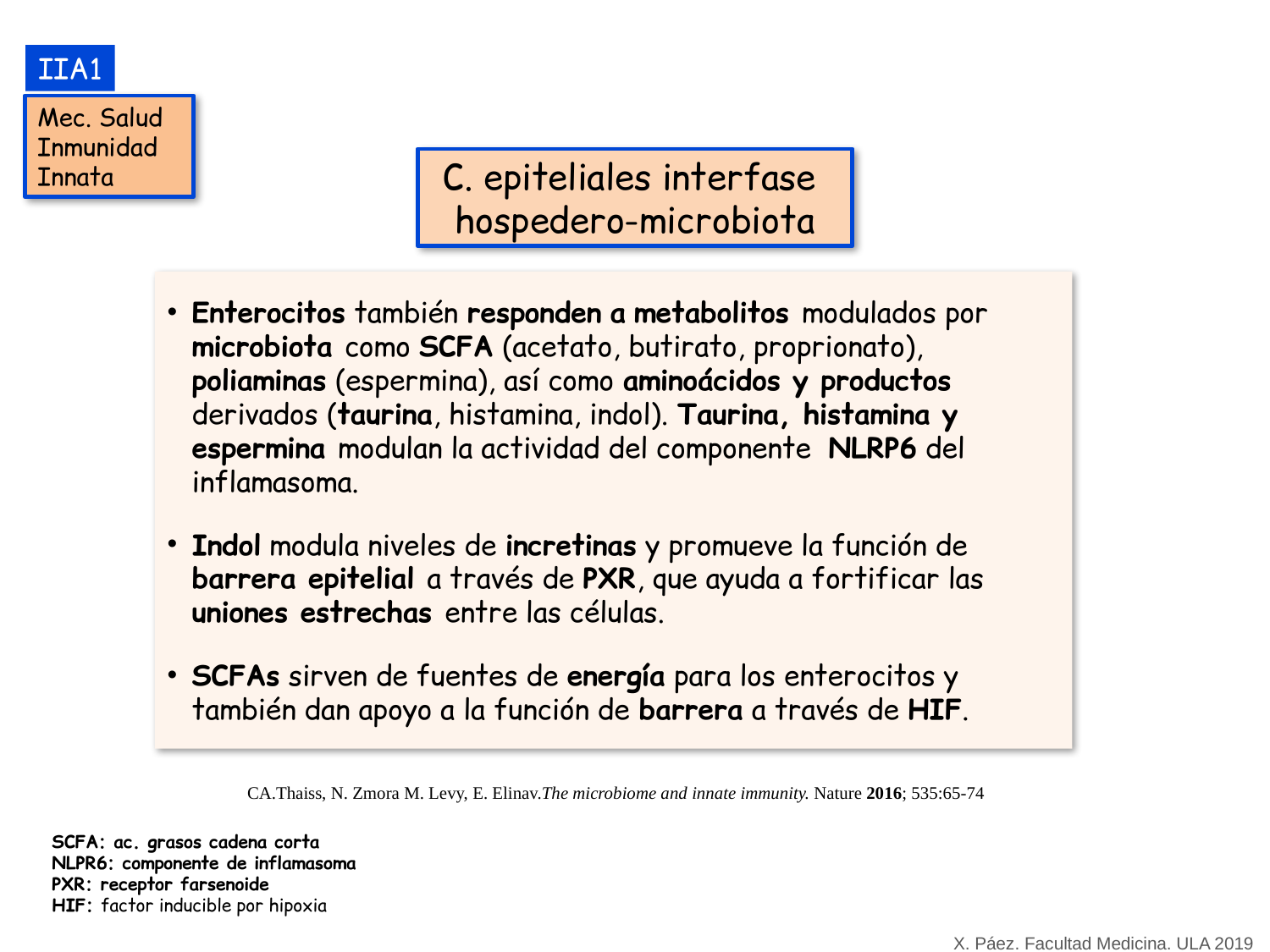

IIA1
Mec. Salud
Inmunidad
Innata
C. epiteliales interfase
hospedero-microbiota

Enterocitos también responden a metabolitos modulados por microbiota como SCFA (acetato, butirato, proprionato), poliaminas (espermina), así como aminoácidos y productos derivados (taurina, histamina, indol). Taurina, histamina y espermina modulan la actividad del componente  NLRP6 del inflamasoma.

Indol modula niveles de incretinas y promueve la función de barrera epitelial a través de PXR, que ayuda a fortificar las uniones estrechas entre las células.

SCFAs sirven de fuentes de energía para los enterocitos y también dan apoyo a la función de barrera a través de HIF.

CA.Thaiss, N. Zmora M. Levy, E. Elinav.The microbiome and innate immunity. Nature 2016; 535:65-74
SCFA: ac. grasos cadena corta
NLPR6: componente de inflamasoma
PXR: receptor farsenoide
HIF: factor inducible por hipoxia
X. Páez. Facultad Medicina. ULA 2019